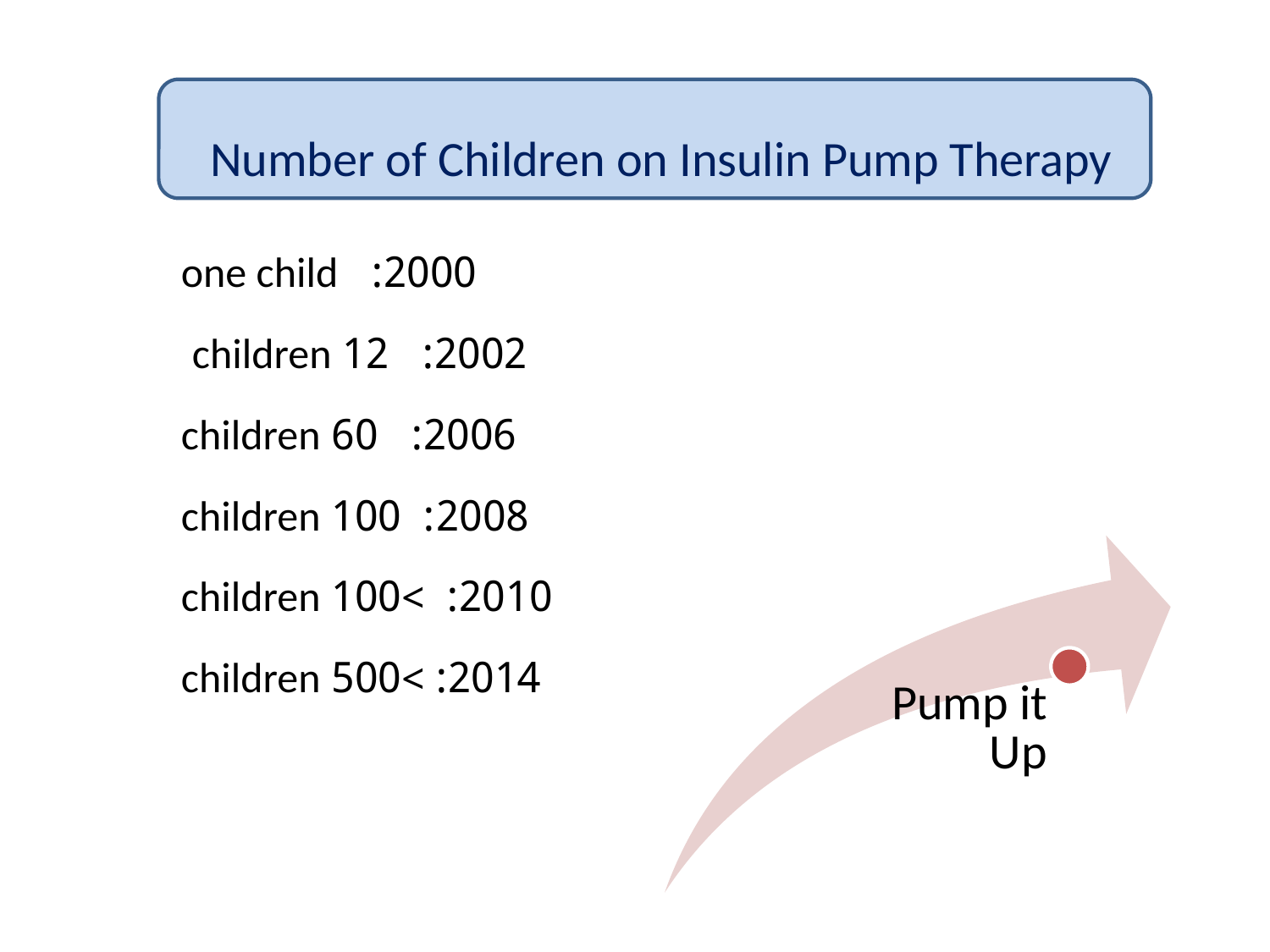

Number of Children on Insulin Pump Therapy

2000:   one child
2002:   12 children
2006:   60 children
2008:  100 children
2010:  >100 children
2014: >500 children
2010:   70 children
Pump it Up